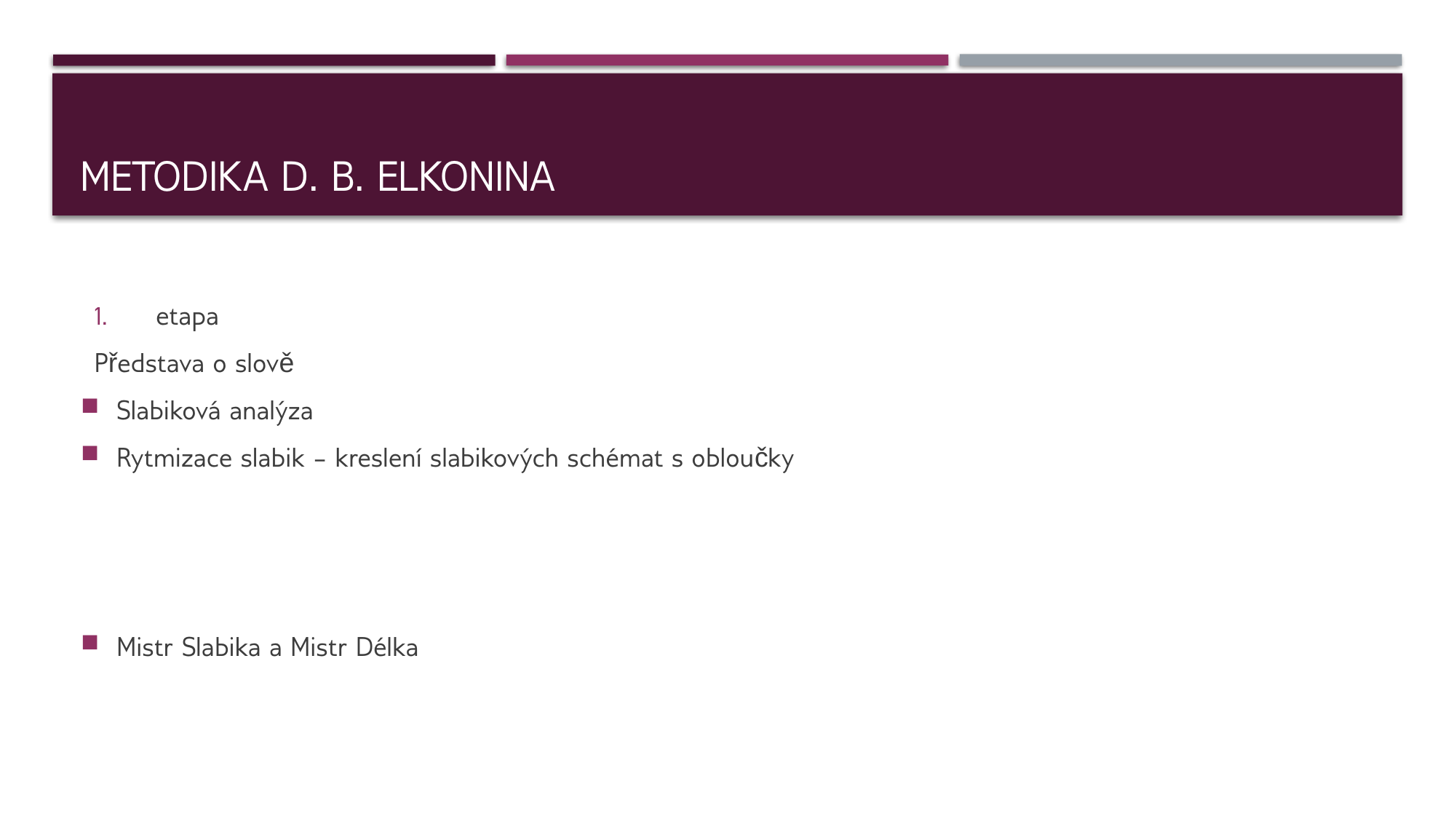

# Metodika D. B. Elkonina
etapa
Představa o slově
Slabiková analýza
Rytmizace slabik – kreslení slabikových schémat s obloučky

Mistr Slabika a Mistr Délka